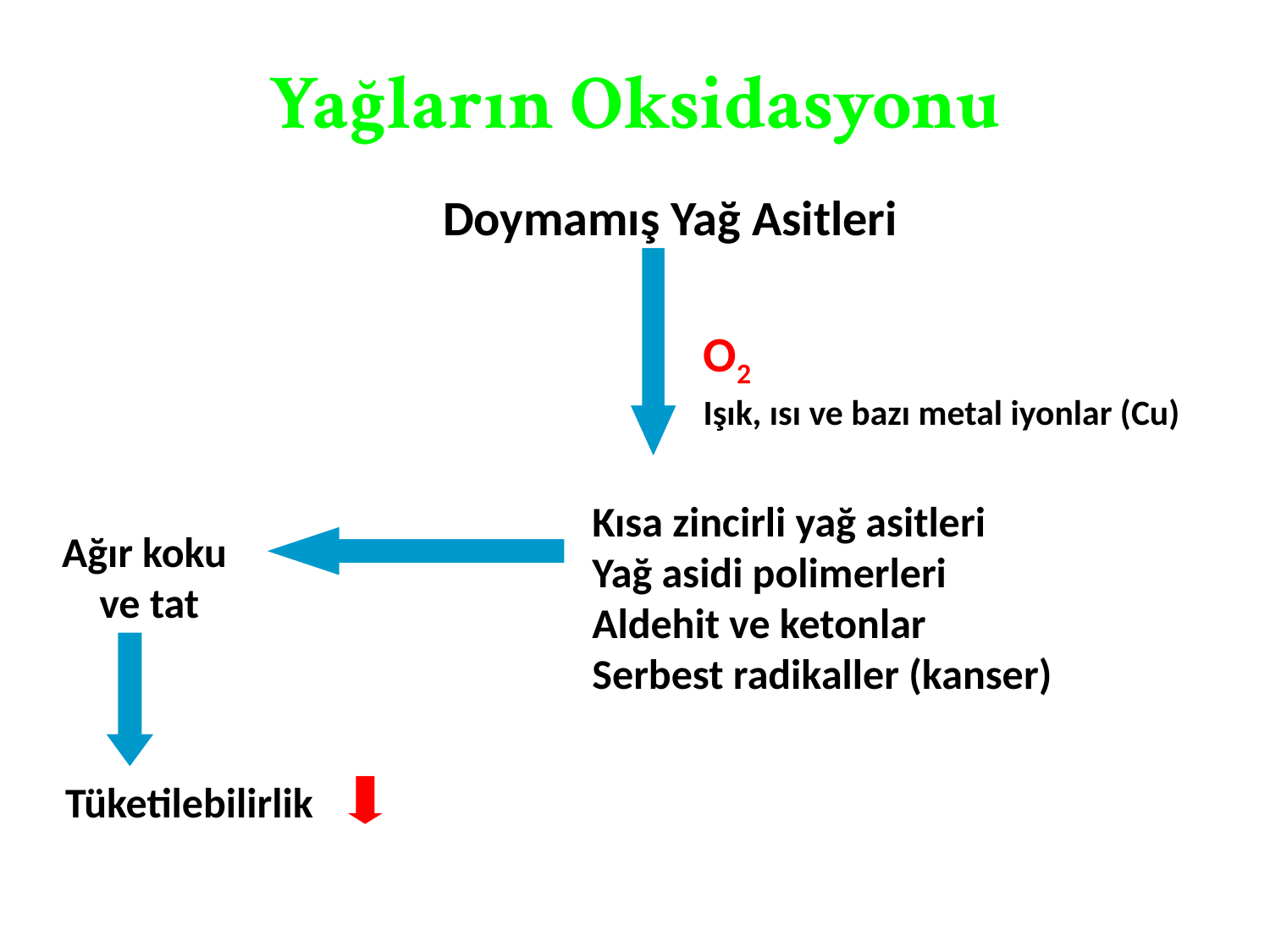

Yağların Oksidasyonu
Doymamış Yağ Asitleri

O2
Işık, ısı ve bazı metal iyonlar (Cu)
Kısa zincirli yağ asitleri
Yağ asidi polimerleri
Aldehit ve ketonlar
Serbest radikaller (kanser)
Ağır koku
ve tat

Tüketilebilirlik